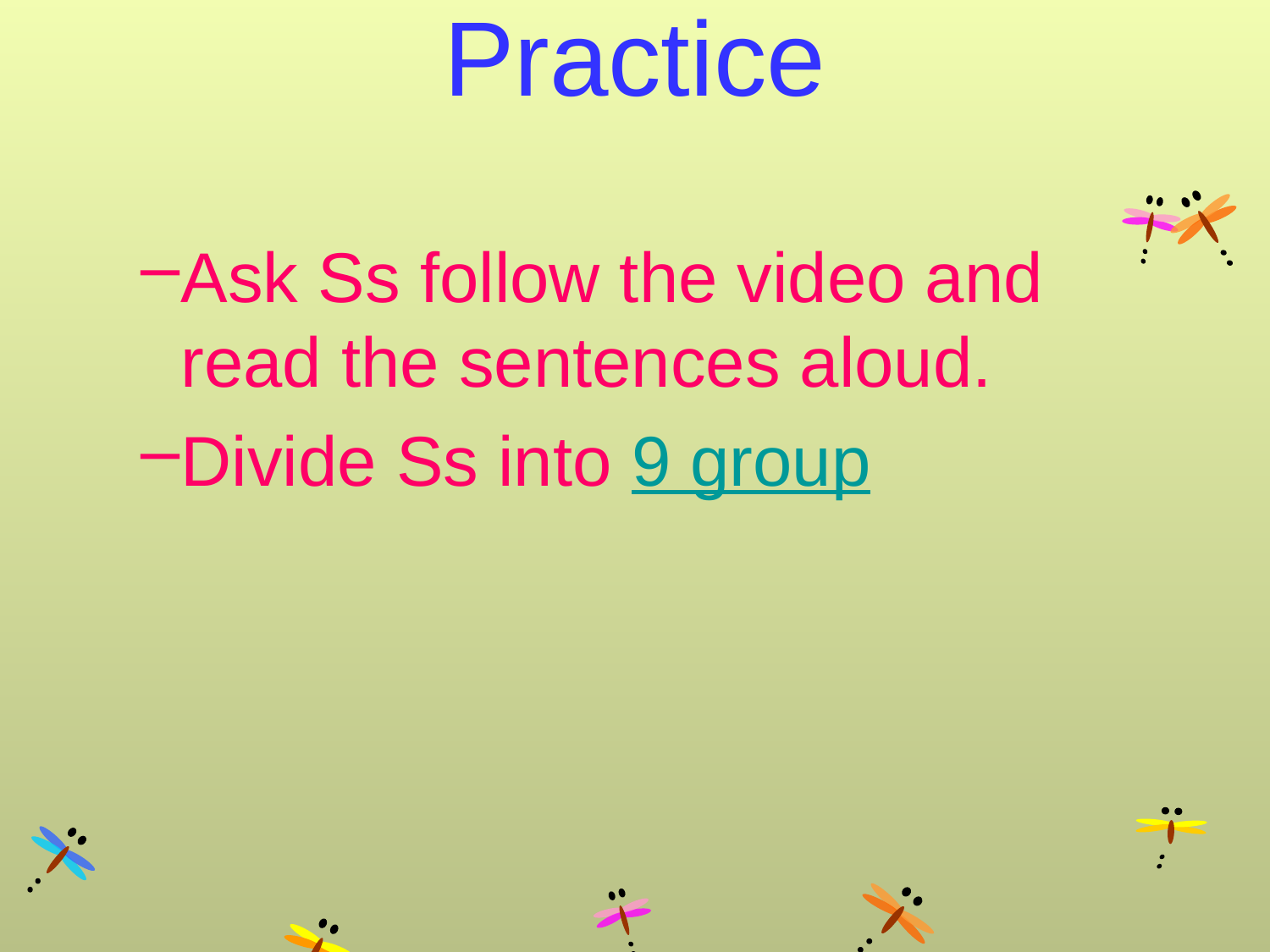

# Practice
Ask Ss follow the video and read the sentences aloud.
Divide Ss into 9 group